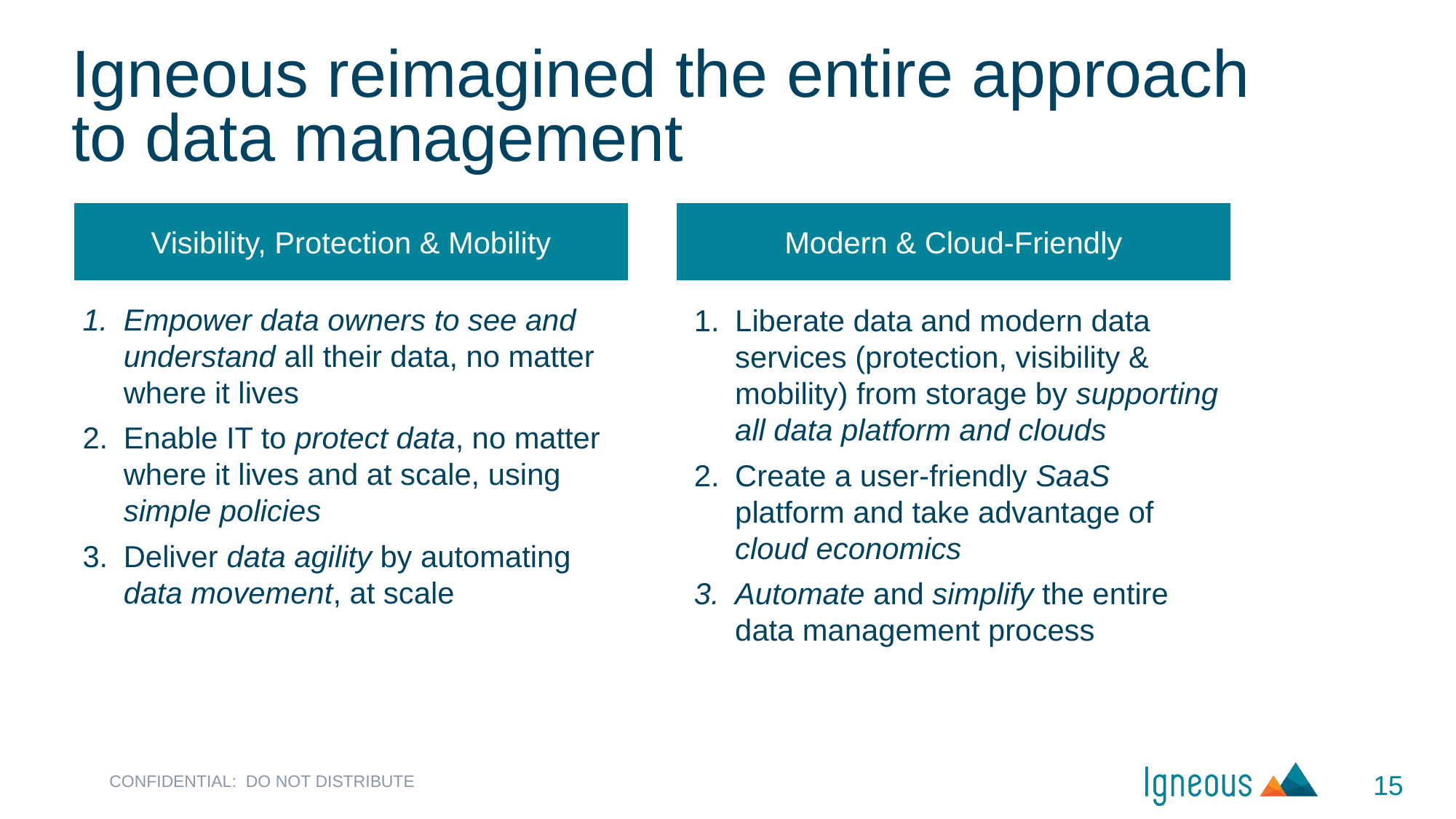

# Igneous reimagined the entire approach to data management
Visibility, Protection & Mobility
Modern & Cloud-Friendly
Empower data owners to see and understand all their data, no matter where it lives
Enable IT to protect data, no matter where it lives and at scale, using simple policies
Deliver data agility by automating data movement, at scale
Liberate data and modern data services (protection, visibility & mobility) from storage by supporting all data platform and clouds
Create a user-friendly SaaS platform and take advantage of cloud economics
Automate and simplify the entire data management process
15